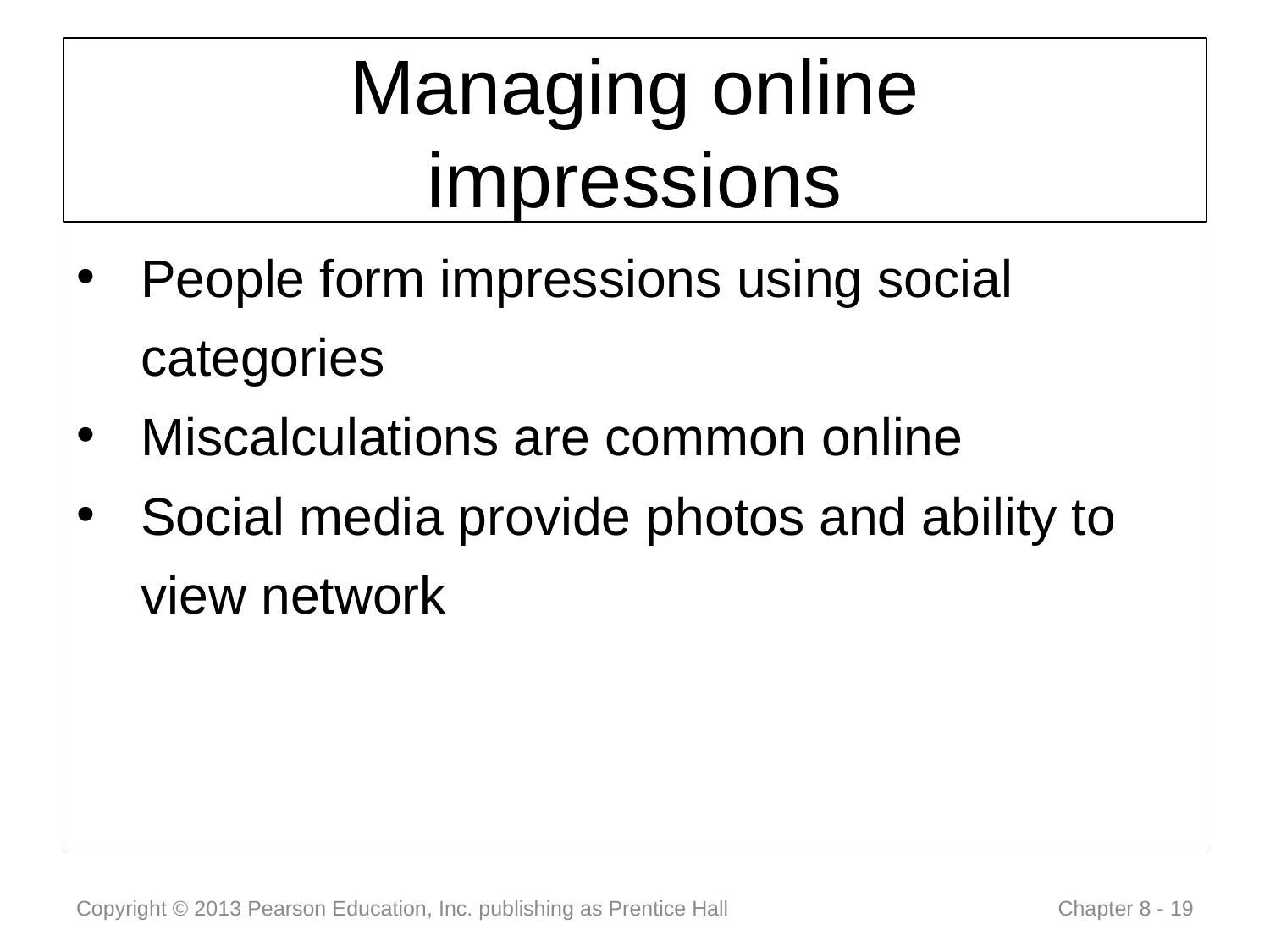

# Managing online impressions
People form impressions using social categories
Miscalculations are common online
Social media provide photos and ability to view network
Copyright © 2013 Pearson Education, Inc. publishing as Prentice Hall
 Chapter 8 - 19